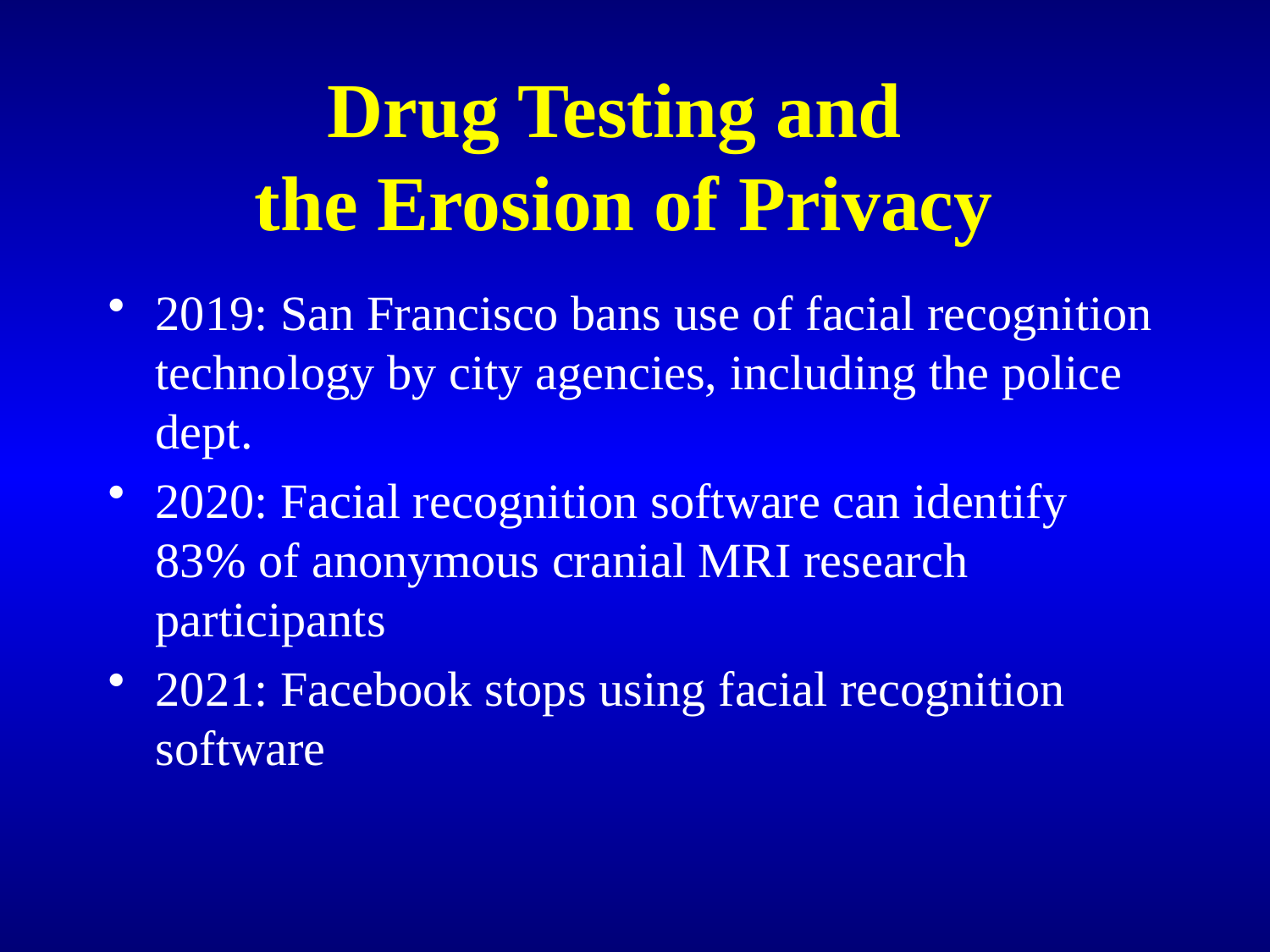

# Drug Testing and the Erosion of Privacy
2019: San Francisco bans use of facial recognition technology by city agencies, including the police dept.
2020: Facial recognition software can identify 83% of anonymous cranial MRI research participants
2021: Facebook stops using facial recognition software